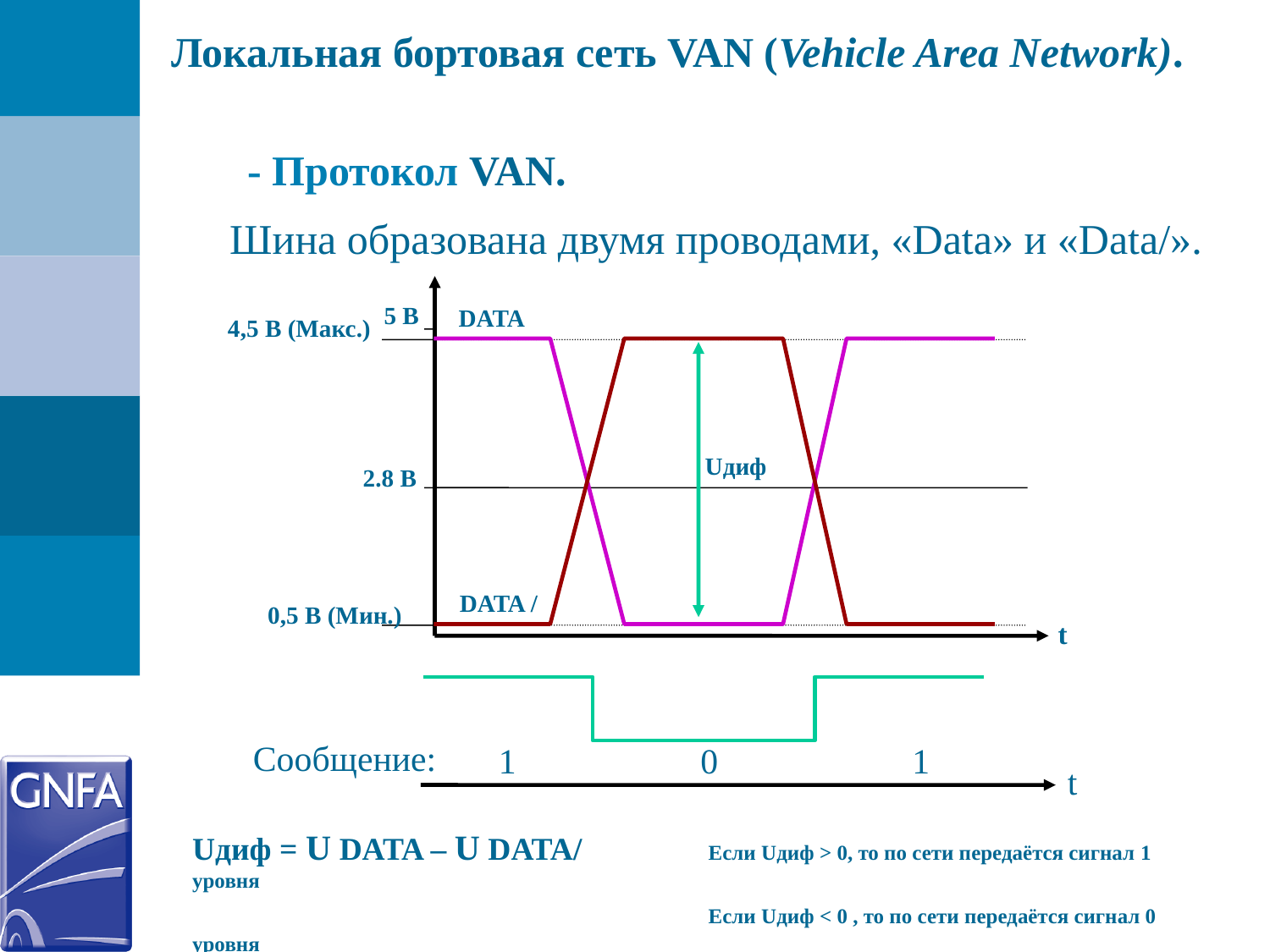

Локальная бортовая сеть VAN (Vehicle Area Network).

- Протокол VAN.
Шина образована двумя проводами, «Data» и «Data/».

5 В
DATA

DATA /
4,5 В (Макс.)

Uдиф

Сообщение:
1
0
1
t

Uдиф = U DATA – U DATA/ 	 Если Uдиф > 0, то по сети передаётся сигнал 1 уровня
				 Если Uдиф < 0 , то по сети передаётся сигнал 0 уровня
2.8 В

0,5 В (Мин.)
t